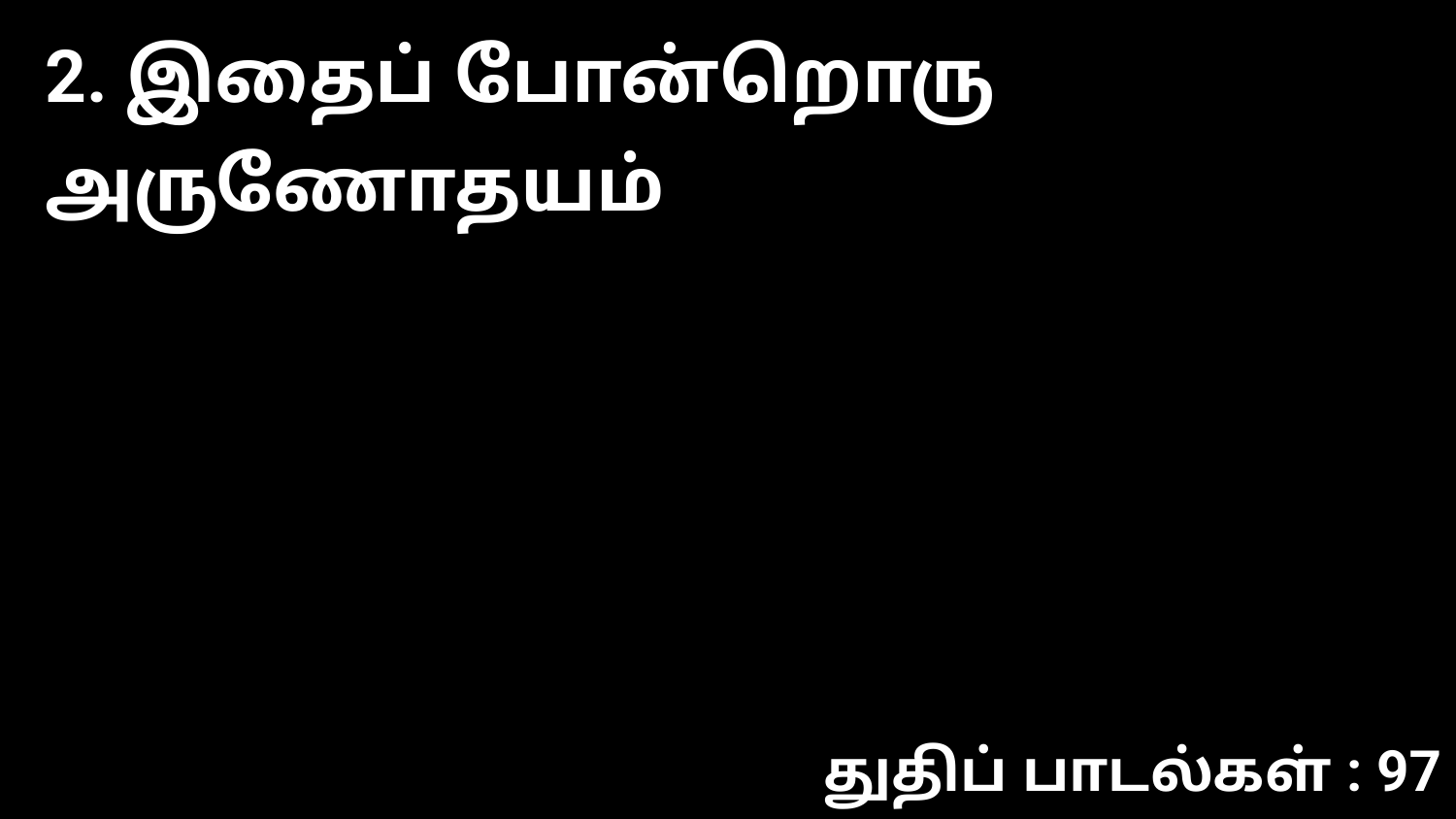

2. இதைப் போன்றொரு அருணோதயம்
துதிப் பாடல்கள் : 97